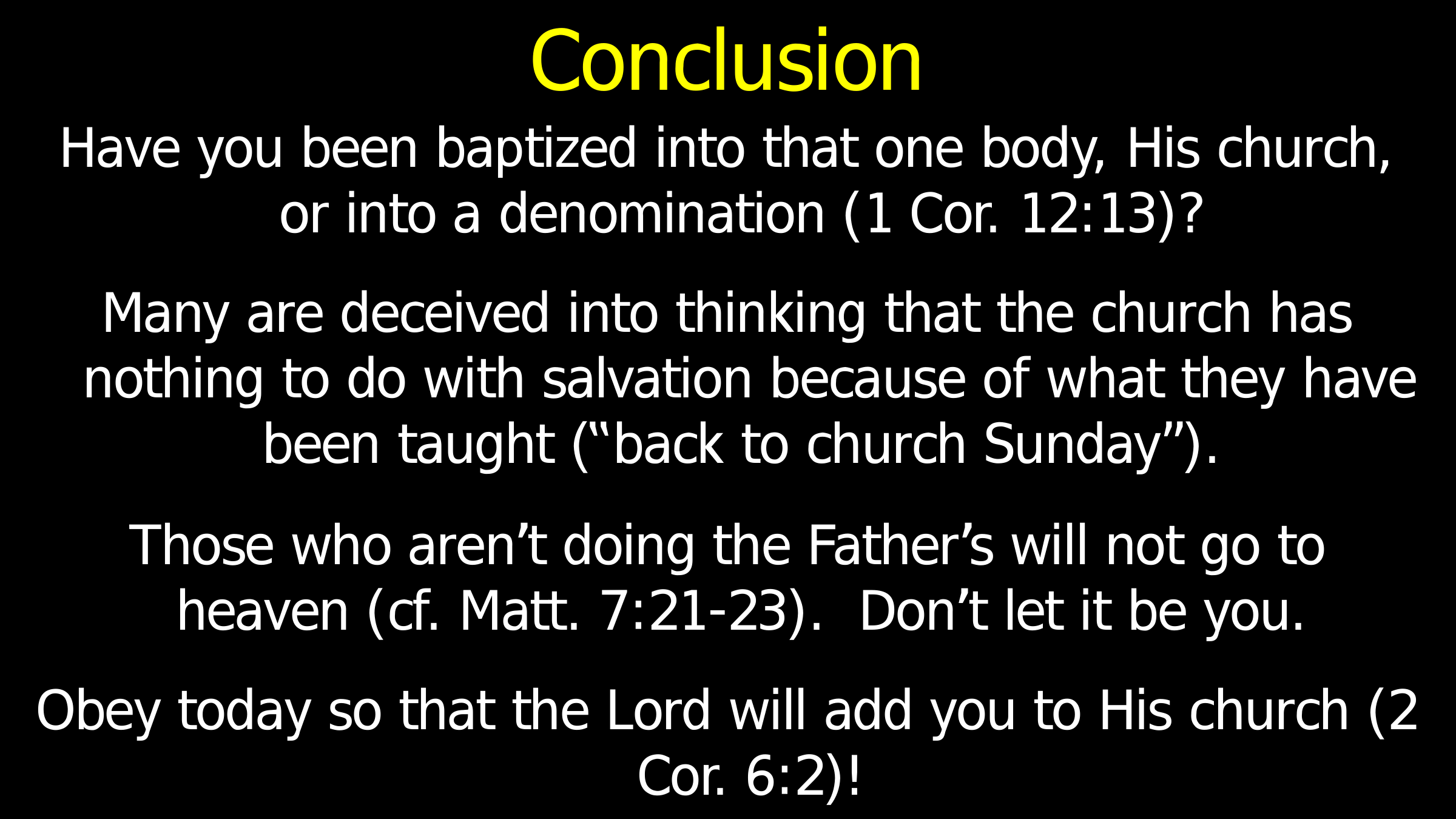

# Conclusion
Have you been baptized into that one body, His church, or into a denomination (1 Cor. 12:13)?

Many are deceived into thinking that the church has nothing to do with salvation because of what they have been taught (“back to church Sunday”).

Those who aren’t doing the Father’s will not go to heaven (cf. Matt. 7:21-23).  Don’t let it be you.

Obey today so that the Lord will add you to His church (2 Cor. 6:2)!